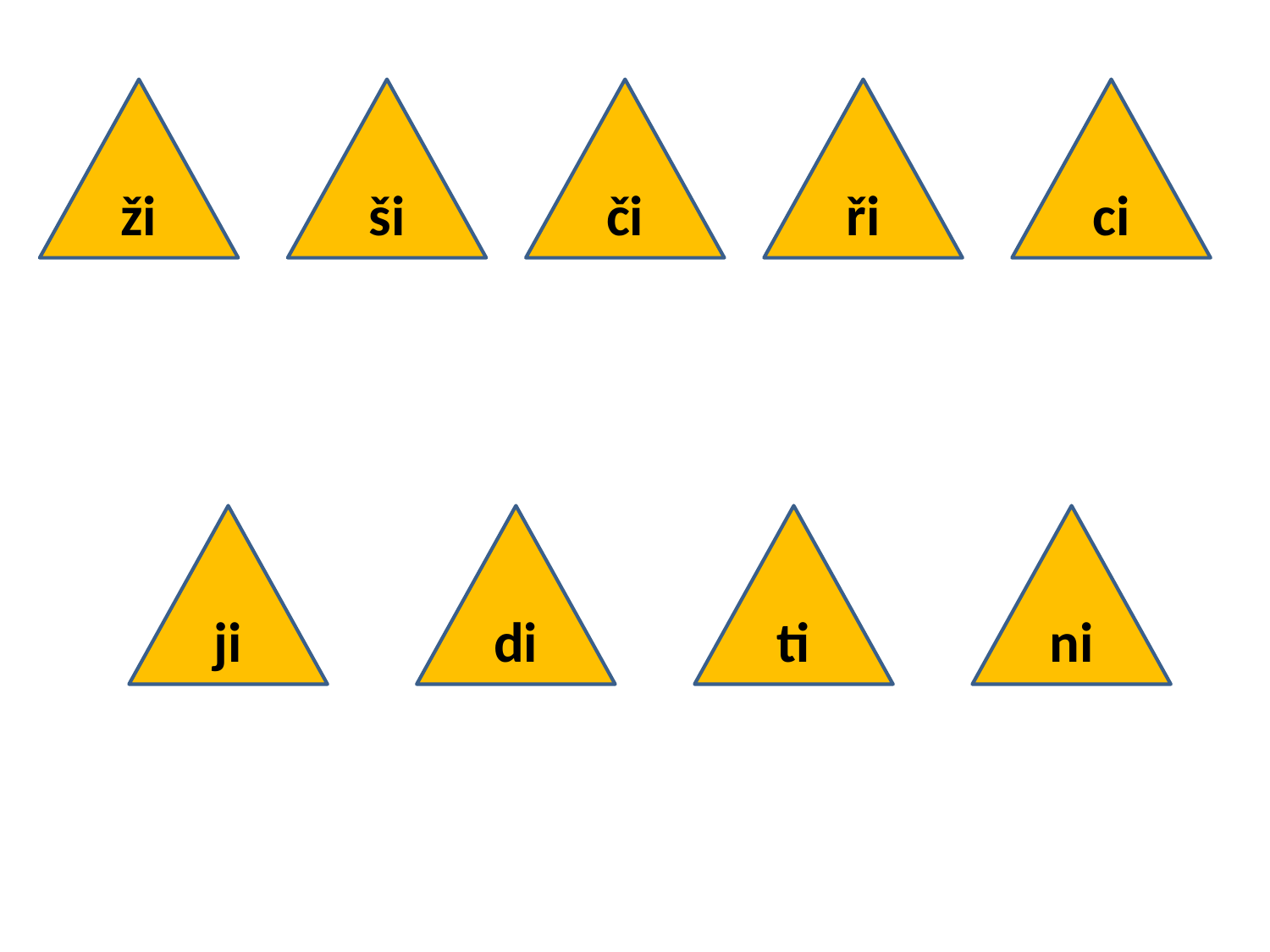

ži
ši
či
ři
ci
ji
di
ti
ni